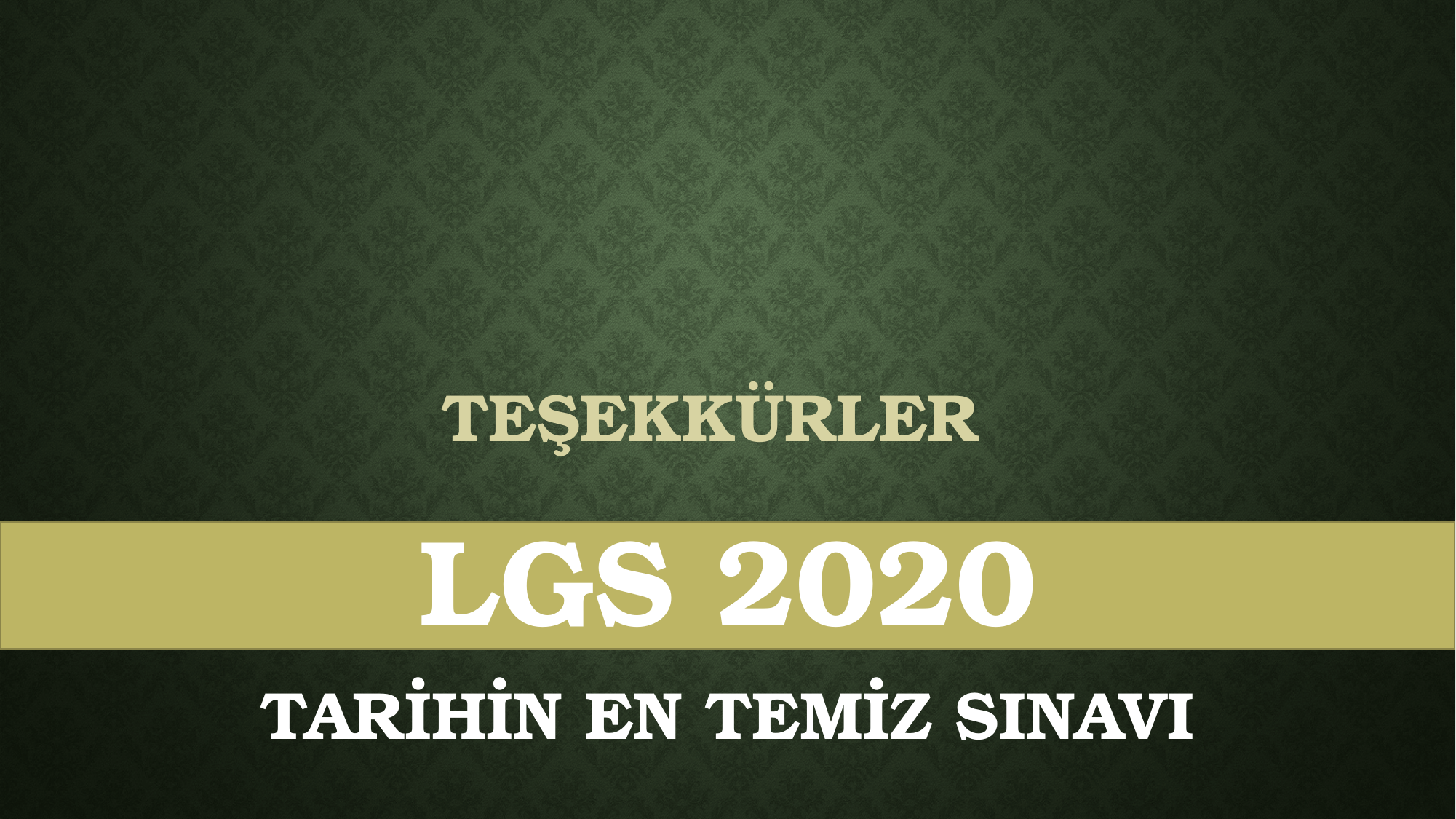

TEŞEKKÜRLER
LGS 2020

# TarİHİn en temİz sınavı